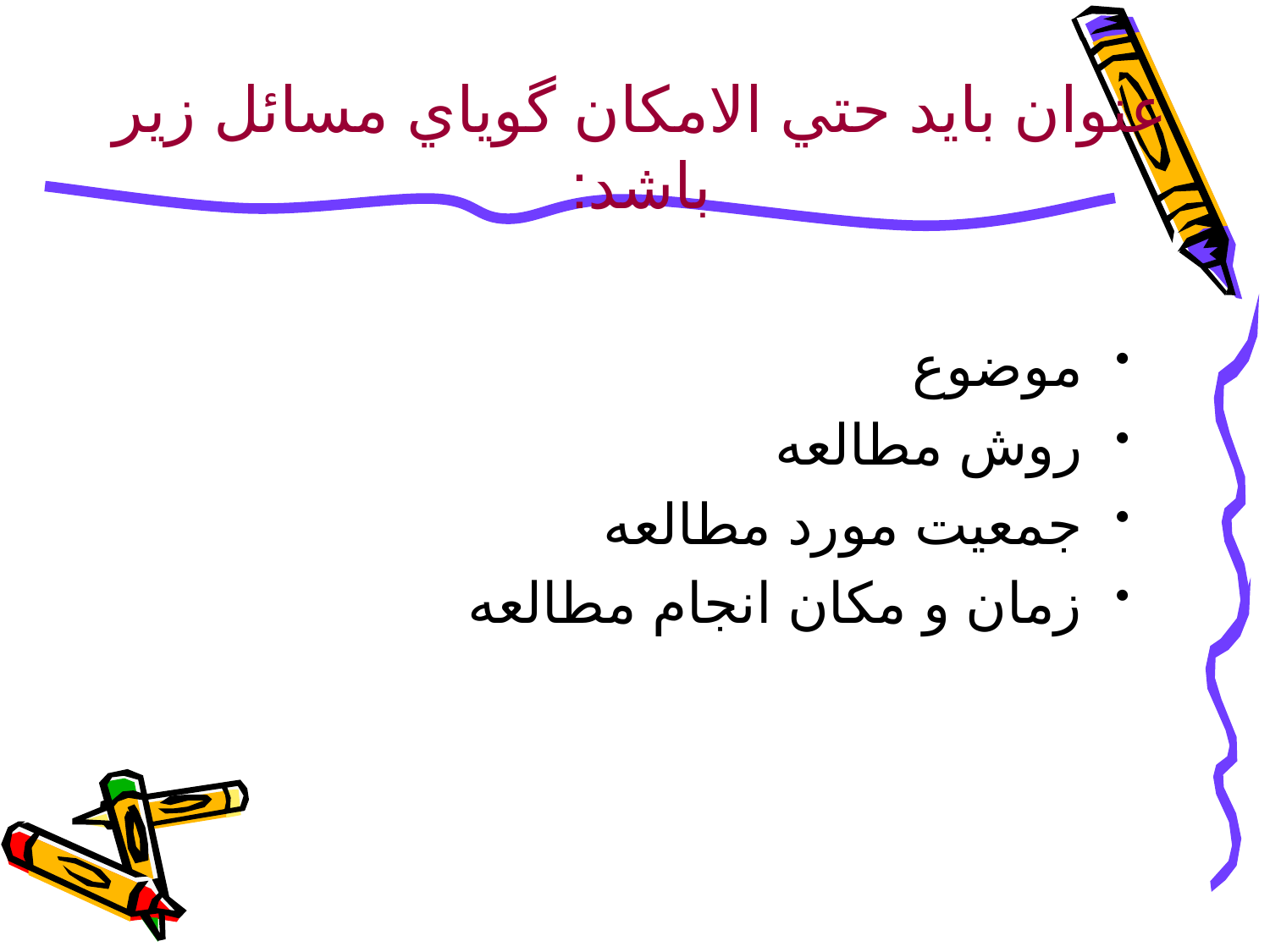

# عنوان بايد حتي الامکان گوياي مسائل زير باشد:
موضوع
روش مطالعه
جمعيت مورد مطالعه
زمان و مکان انجام مطالعه